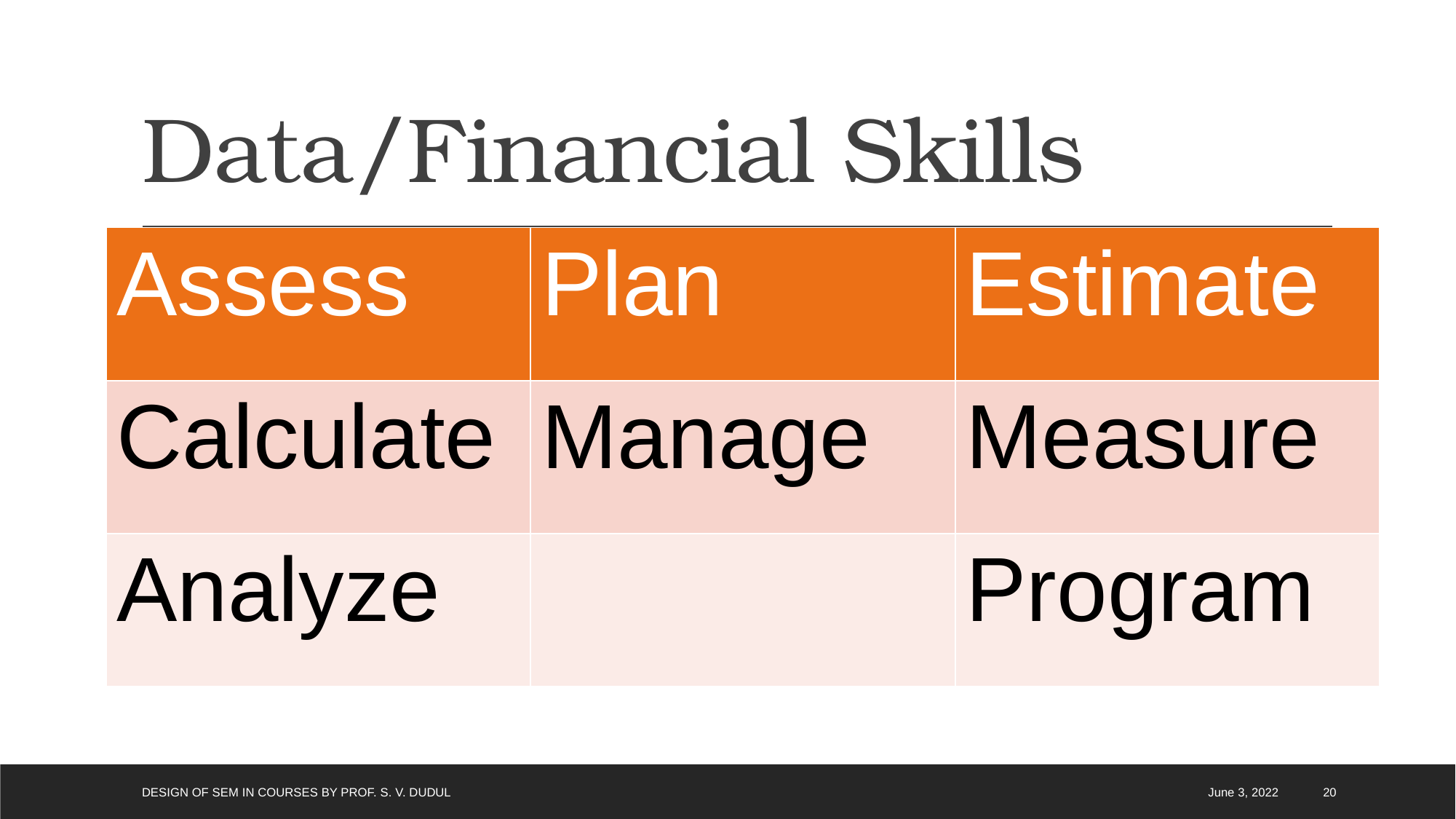

# Data/Financial Skills
| Assess | Plan | Estimate |
| --- | --- | --- |
| Calculate | Manage | Measure |
| Analyze |  | Program |
Design of SEM in Courses by Prof. S. V. Dudul
June 3, 2022
20